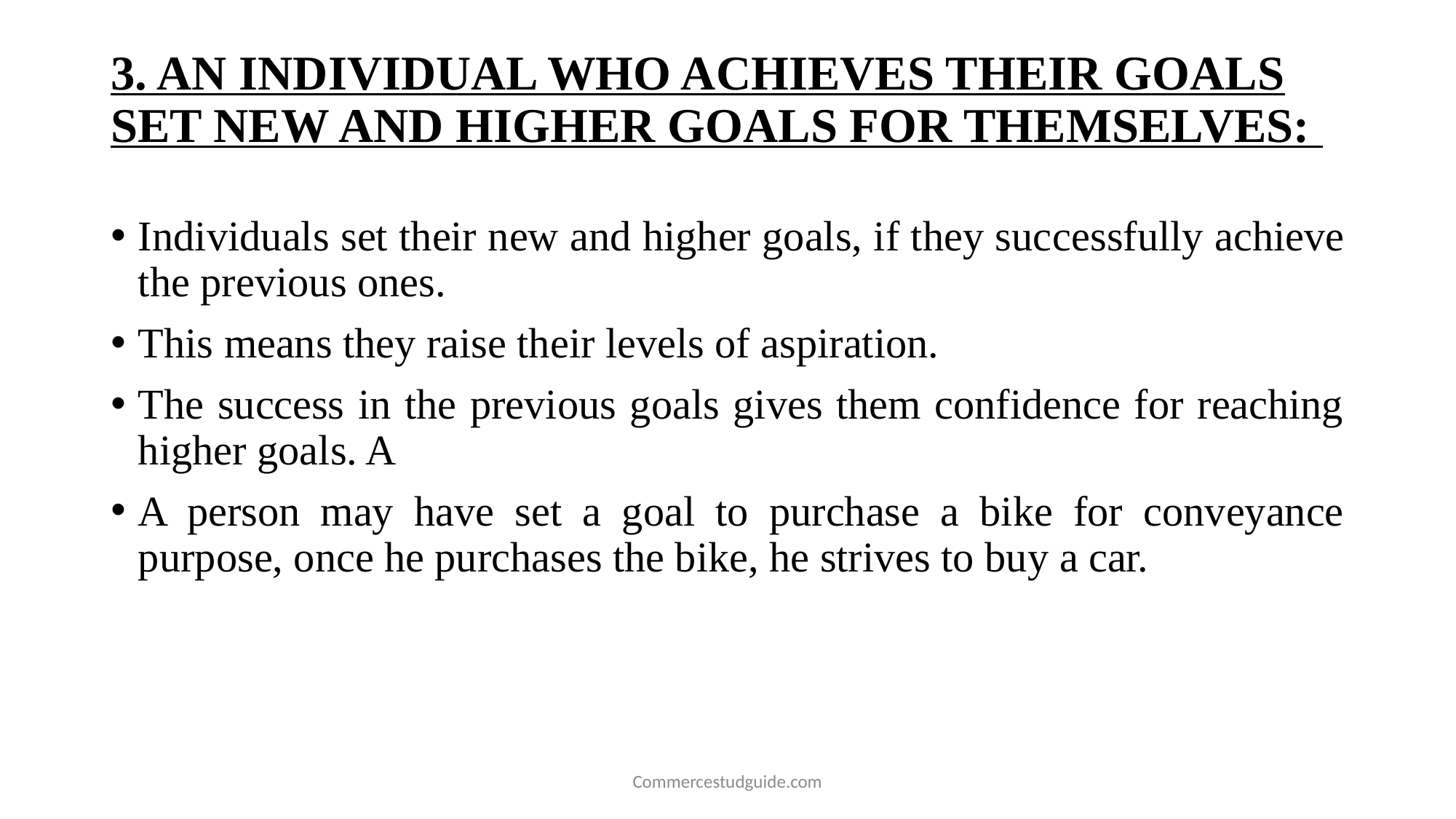

# 3. AN INDIVIDUAL WHO ACHIEVES THEIR GOALS SET NEW AND HIGHER GOALS FOR THEMSELVES:
Individuals set their new and higher goals, if they suc­cessfully achieve the previous ones.
This means they raise their levels of aspiration.
The success in the previous goals gives them confidence for reaching higher goals. A
A person may have set a goal to purchase a bike for conveyance purpose, once he purchases the bike, he strives to buy a car.

Commercestudguide.com